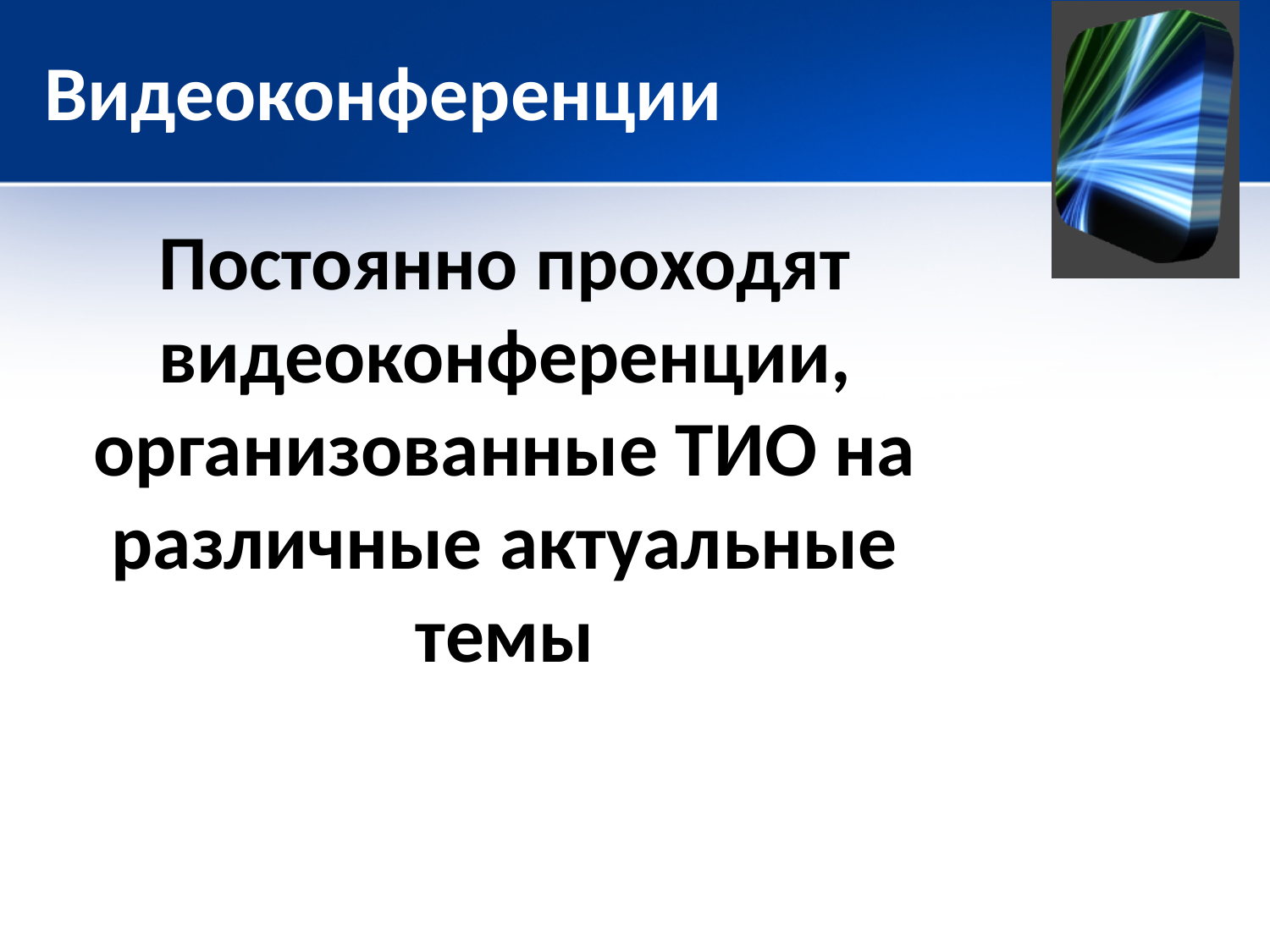

# Видеоконференции
Постоянно проходят видеоконференции, организованные ТИО на различные актуальные темы